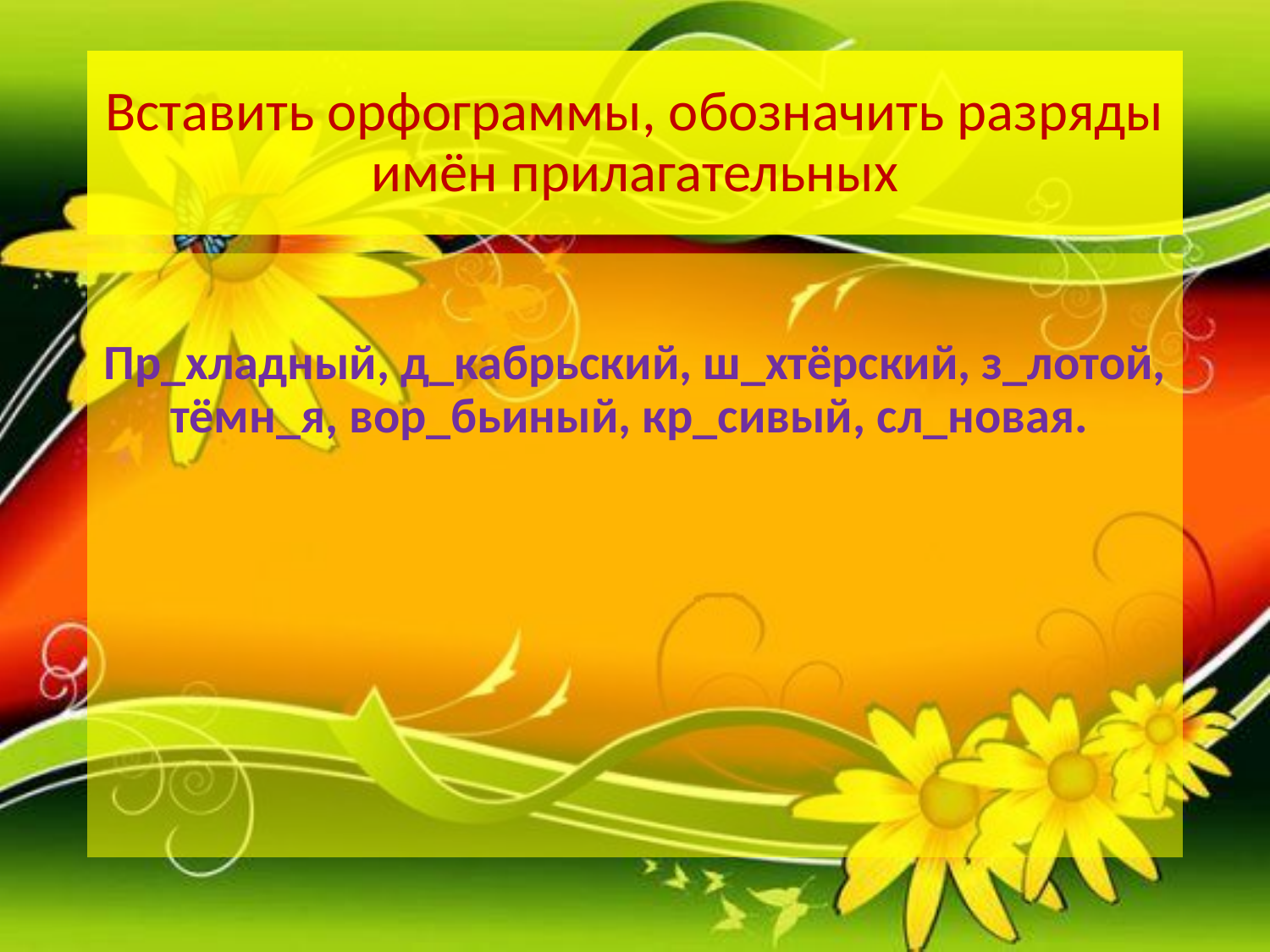

# Вставить орфограммы, обозначить разряды имён прилагательных

Пр_хладный, д_кабрьский, ш_хтёрский, з_лотой, тёмн_я, вор_бьиный, кр_сивый, сл_новая.